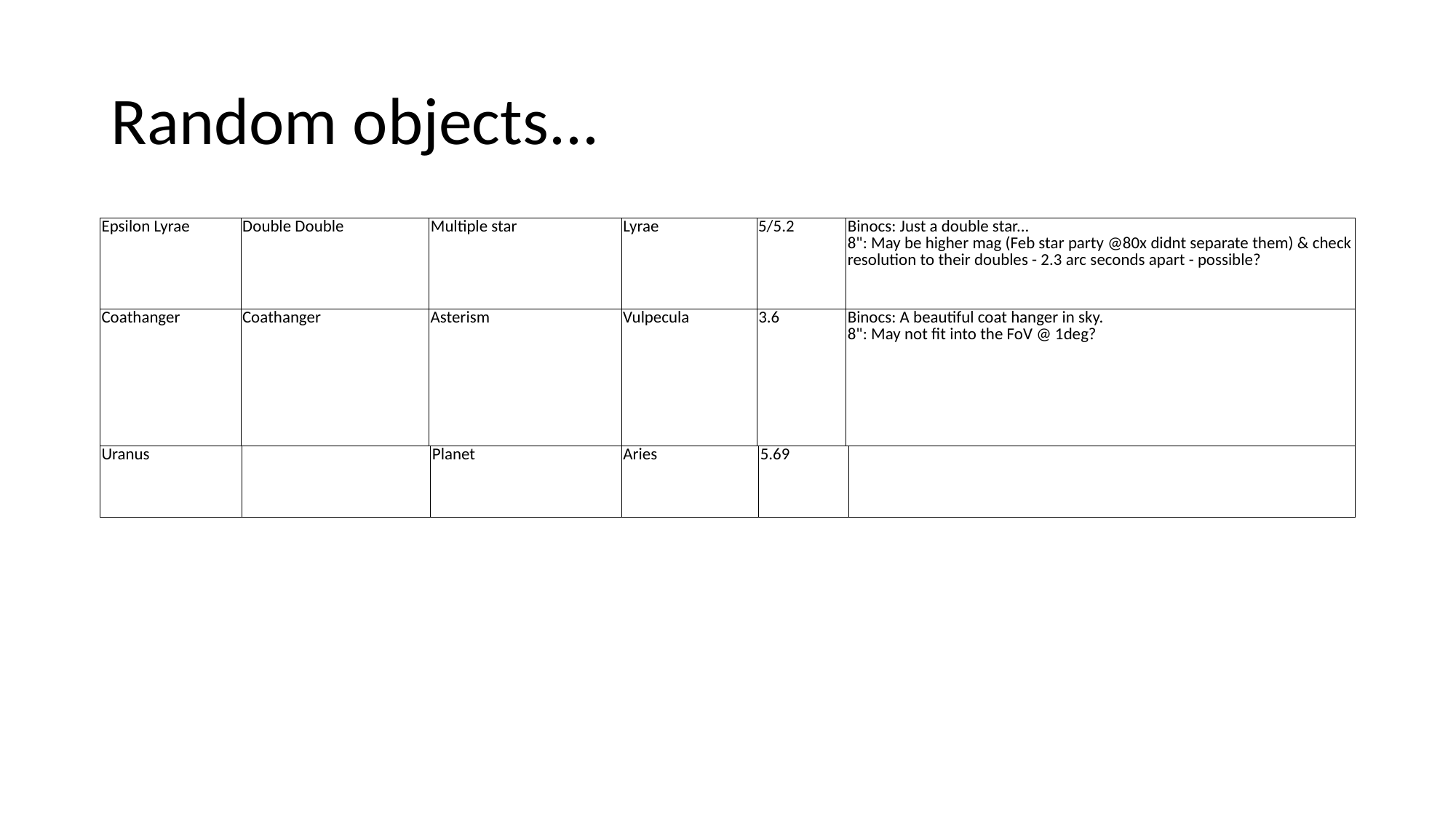

# Random objects...
| Epsilon Lyrae | Double Double | Multiple star | Lyrae | 5/5.2 | Binocs: Just a double star... 8": May be higher mag (Feb star party @80x didnt separate them) & check resolution to their doubles - 2.3 arc seconds apart - possible? |
| --- | --- | --- | --- | --- | --- |
| Coathanger | Coathanger | Asterism | Vulpecula | 3.6 | Binocs: A beautiful coat hanger in sky. 8": May not fit into the FoV @ 1deg? |
| --- | --- | --- | --- | --- | --- |
| Uranus |  | Planet | Aries | 5.69 |  |
| --- | --- | --- | --- | --- | --- |